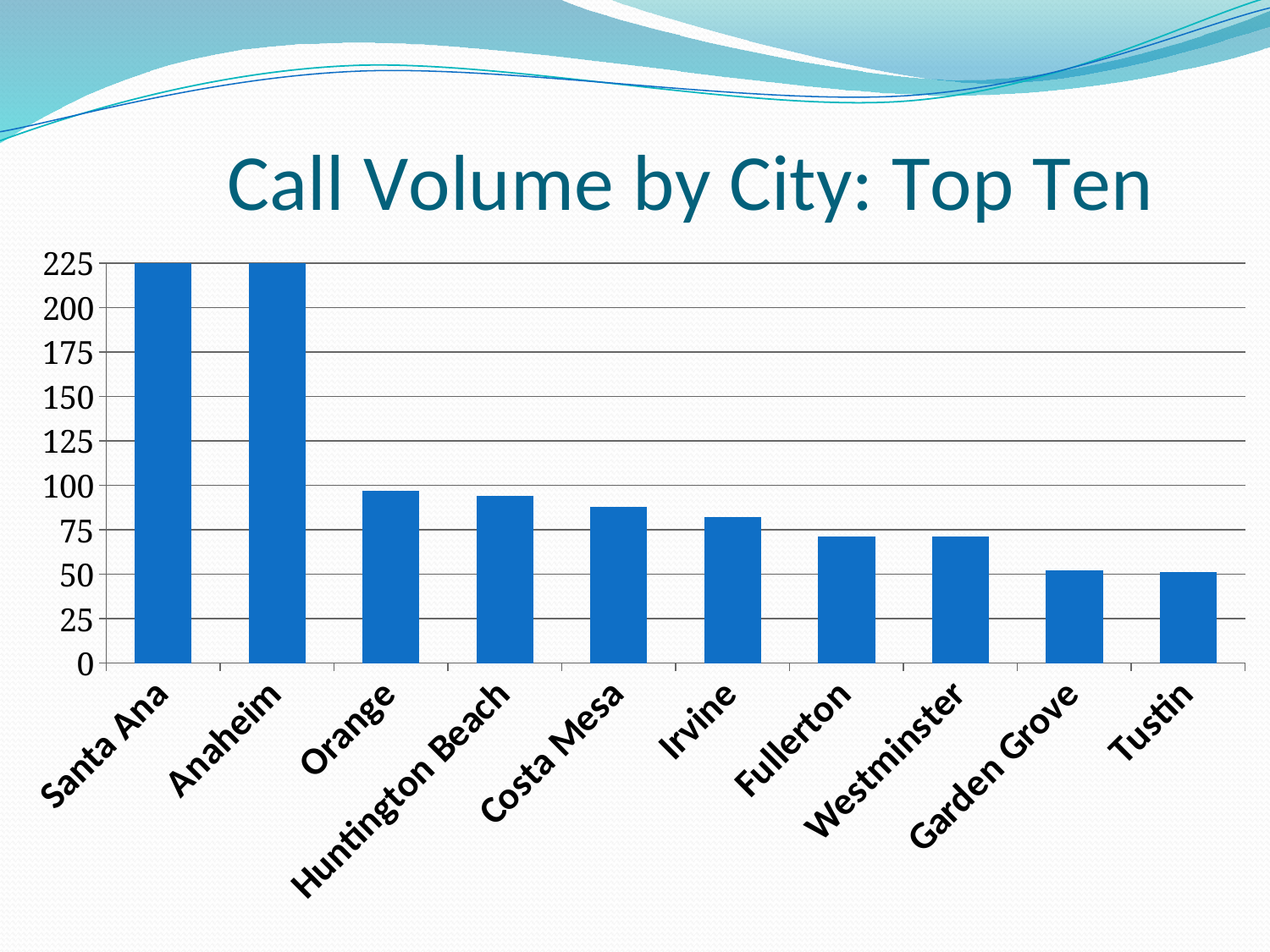

### Chart: Call Volume by City: Top Ten

| Category | Column1 |
|---|---|
| Santa Ana | 338.0 |
| Anaheim | 240.0 |
| Orange | 97.0 |
| Huntington Beach | 94.0 |
| Costa Mesa | 88.0 |
| Irvine | 82.0 |
| Fullerton | 71.0 |
| Westminster | 71.0 |
| Garden Grove | 52.0 |
| Tustin | 51.0 |